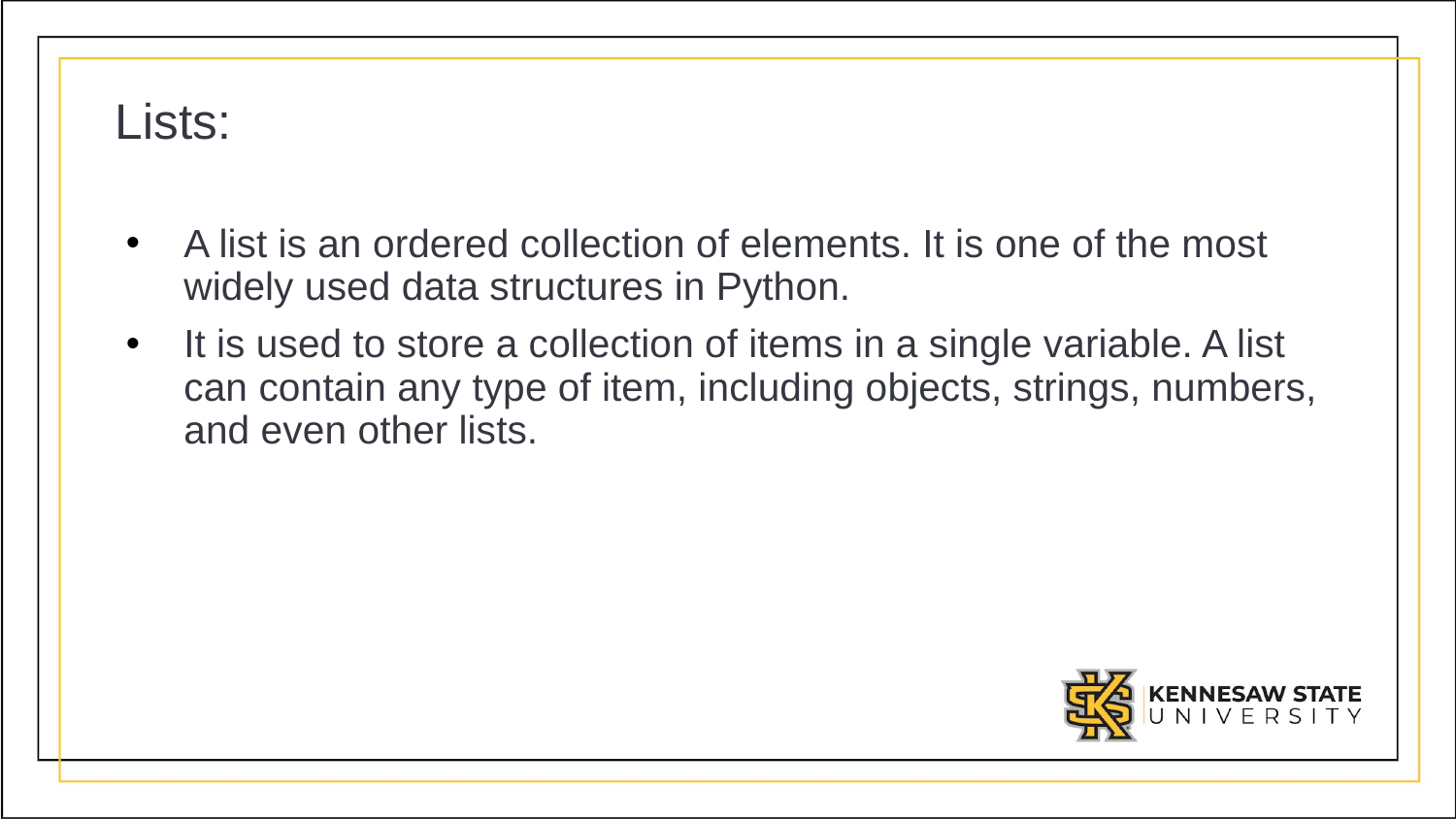

# Lists:
A list is an ordered collection of elements. It is one of the most widely used data structures in Python.
It is used to store a collection of items in a single variable. A list can contain any type of item, including objects, strings, numbers, and even other lists.